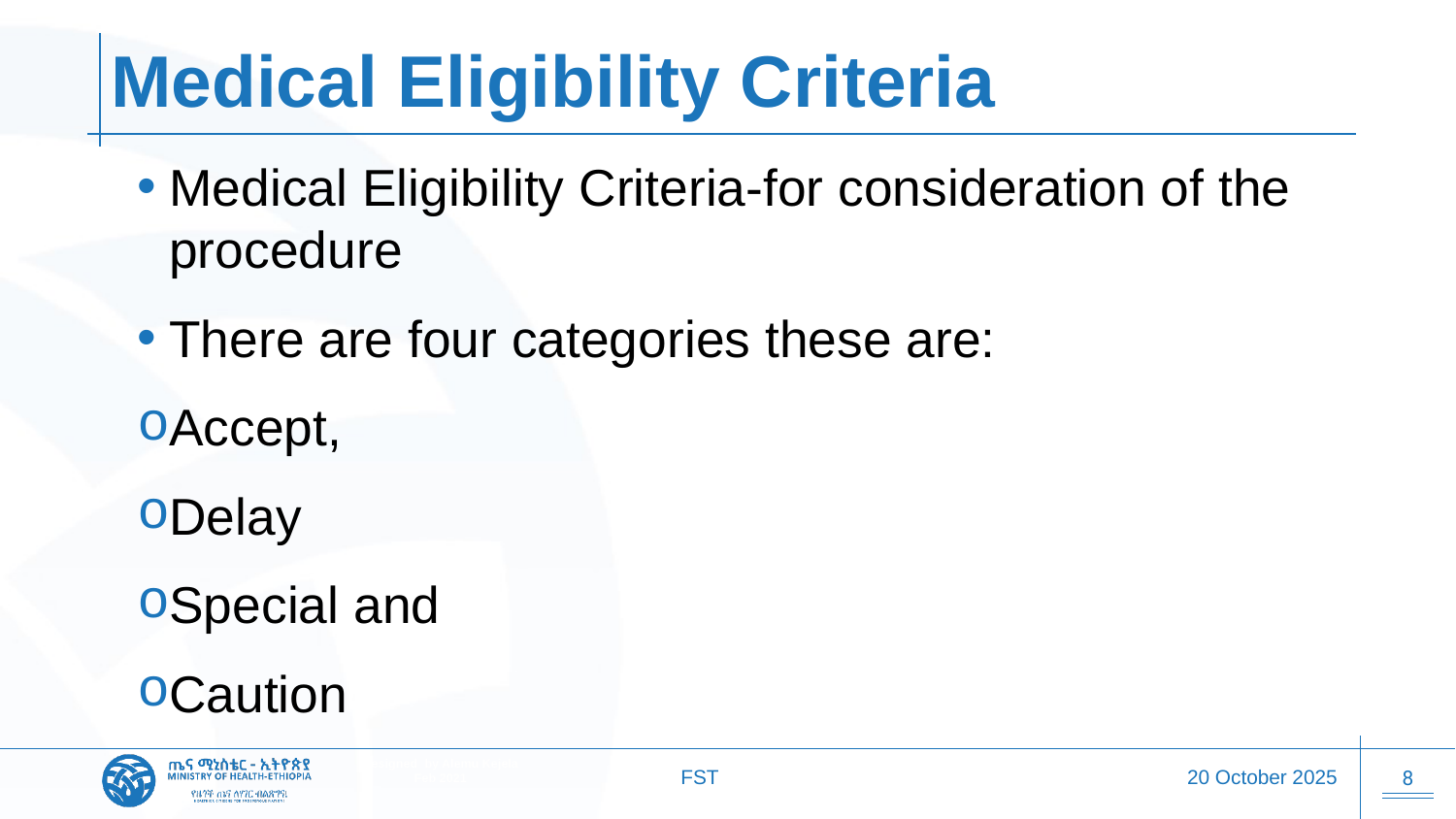

# Medical Eligibility Criteria
Medical Eligibility Criteria-for consideration of the procedure
There are four categories these are:
Accept,
Delay
Special and
Caution

FST
20 October 2025
8